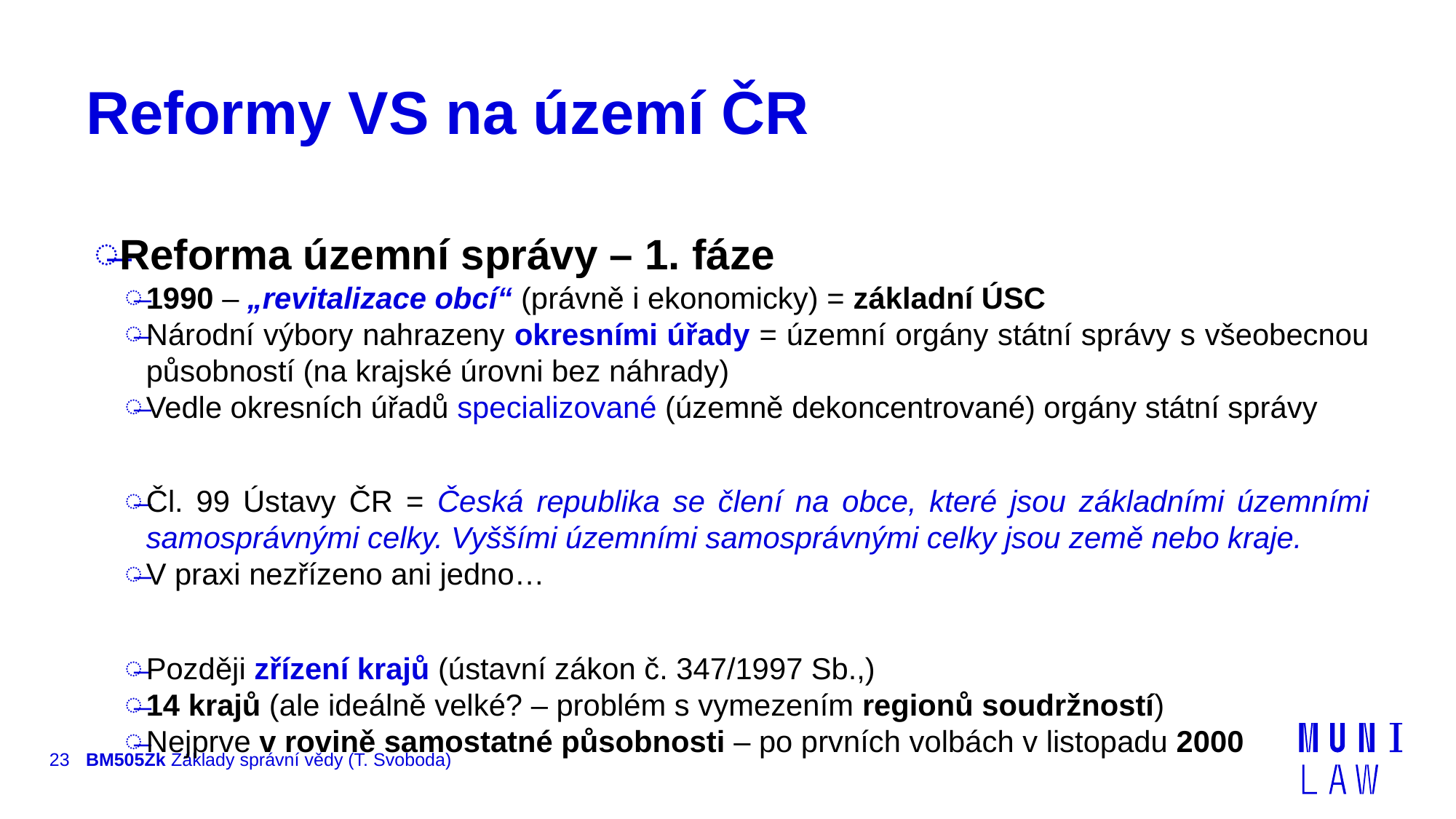

# Reformy VS na území ČR
Reforma územní správy – 1. fáze
1990 – „revitalizace obcí“ (právně i ekonomicky) = základní ÚSC
Národní výbory nahrazeny okresními úřady = územní orgány státní správy s všeobecnou působností (na krajské úrovni bez náhrady)
Vedle okresních úřadů specializované (územně dekoncentrované) orgány státní správy

Čl. 99 Ústavy ČR = Česká republika se člení na obce, které jsou základními územními samosprávnými celky. Vyššími územními samosprávnými celky jsou země nebo kraje.
V praxi nezřízeno ani jedno…

Později zřízení krajů (ústavní zákon č. 347/1997 Sb.,)
14 krajů (ale ideálně velké? – problém s vymezením regionů soudržností)
Nejprve v rovině samostatné působnosti – po prvních volbách v listopadu 2000

23
BM505Zk Základy správní vědy (T. Svoboda)